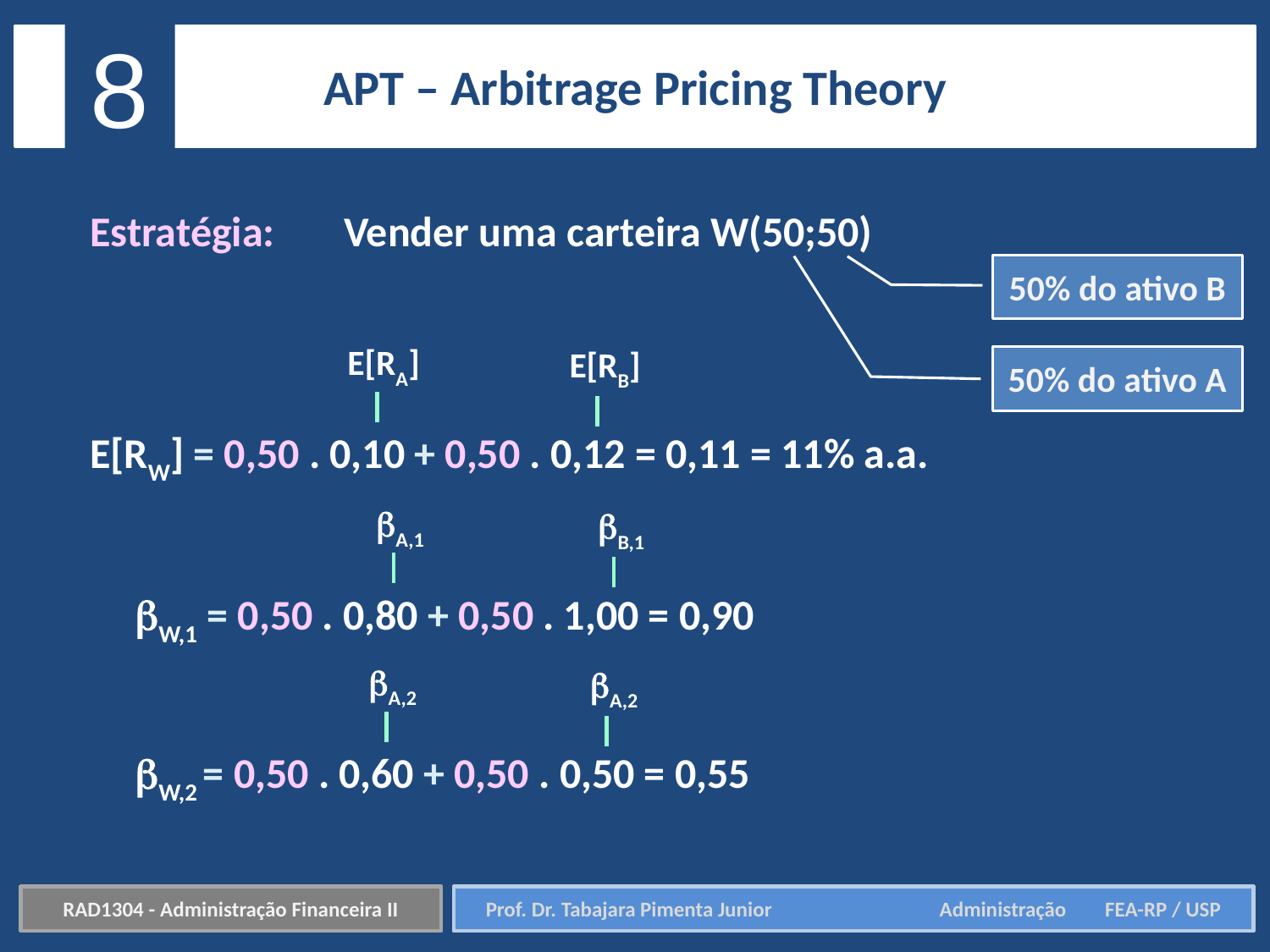

8

APT – Arbitrage Pricing Theory
Estratégia: 	Vender uma carteira W(50;50)
50% do ativo B
E[RA]
E[RB]
50% do ativo A
E[RW] = 0,50 . 0,10 + 0,50 . 0,12 = 0,11 = 11% a.a.
βA,1
βB,1
βW,1 = 0,50 . 0,80 + 0,50 . 1,00 = 0,90
βA,2
βA,2
βW,2 = 0,50 . 0,60 + 0,50 . 0,50 = 0,55

RAD1304 - Administração Financeira II

Prof. Dr. Tabajara Pimenta Junior	               Administração        FEA-RP / USP